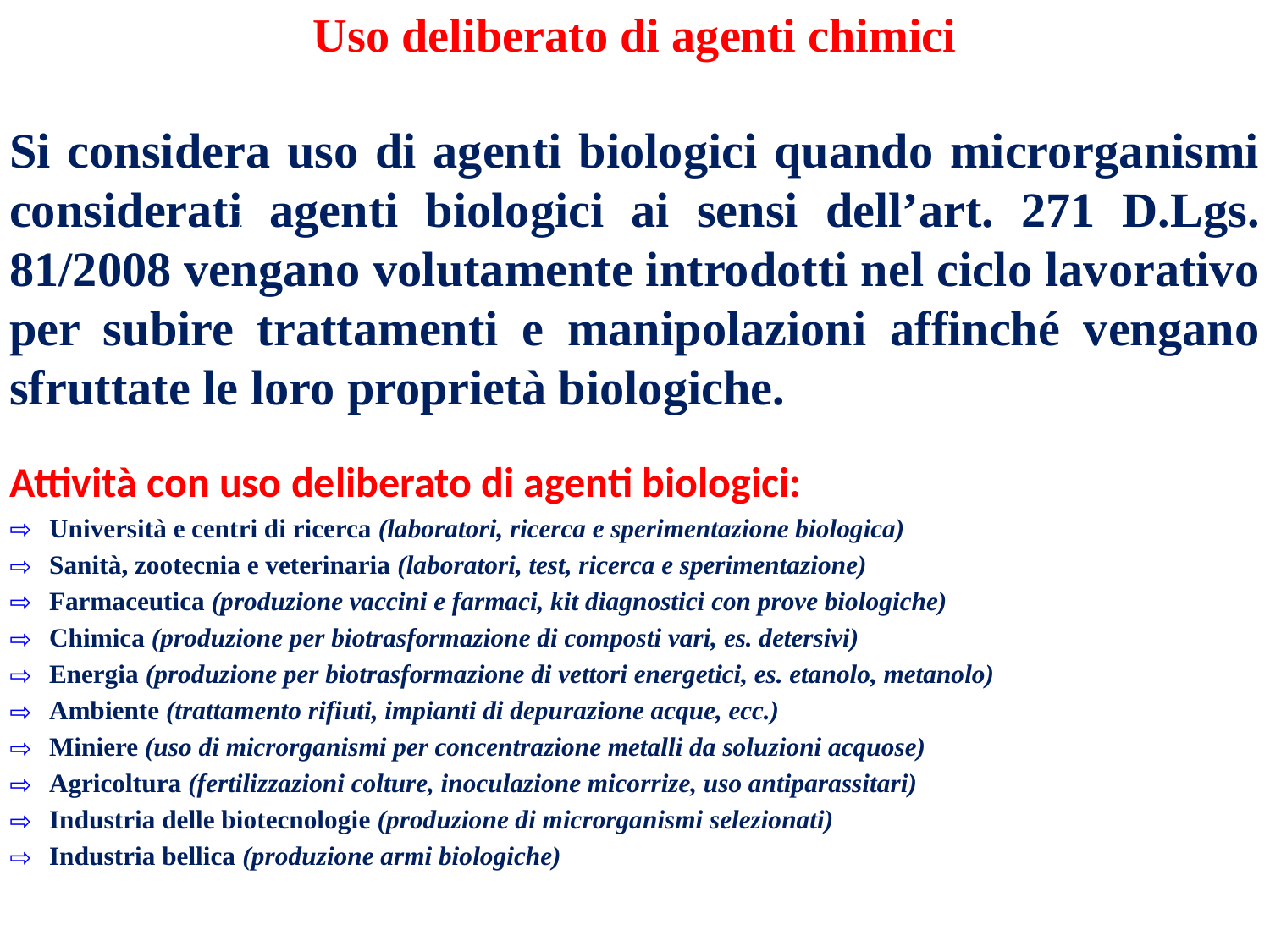

Uso deliberato di agenti chimici

Si considera uso di agenti biologici quando microrganismi considerati agenti biologici ai sensi dell’art. 271 D.Lgs. 81/2008 vengano volutamente introdotti nel ciclo lavorativo per subire trattamenti e manipolazioni affinché vengano sfruttate le loro proprietà biologiche.

Attività con uso deliberato di agenti biologici:
Università e centri di ricerca (laboratori, ricerca e sperimentazione biologica)
Sanità, zootecnia e veterinaria (laboratori, test, ricerca e sperimentazione)
Farmaceutica (produzione vaccini e farmaci, kit diagnostici con prove biologiche)
Chimica (produzione per biotrasformazione di composti vari, es. detersivi)
Energia (produzione per biotrasformazione di vettori energetici, es. etanolo, metanolo)
Ambiente (trattamento rifiuti, impianti di depurazione acque, ecc.)
Miniere (uso di microrganismi per concentrazione metalli da soluzioni acquose)
Agricoltura (fertilizzazioni colture, inoculazione micorrize, uso antiparassitari)
Industria delle biotecnologie (produzione di microrganismi selezionati)
Industria bellica (produzione armi biologiche)

74